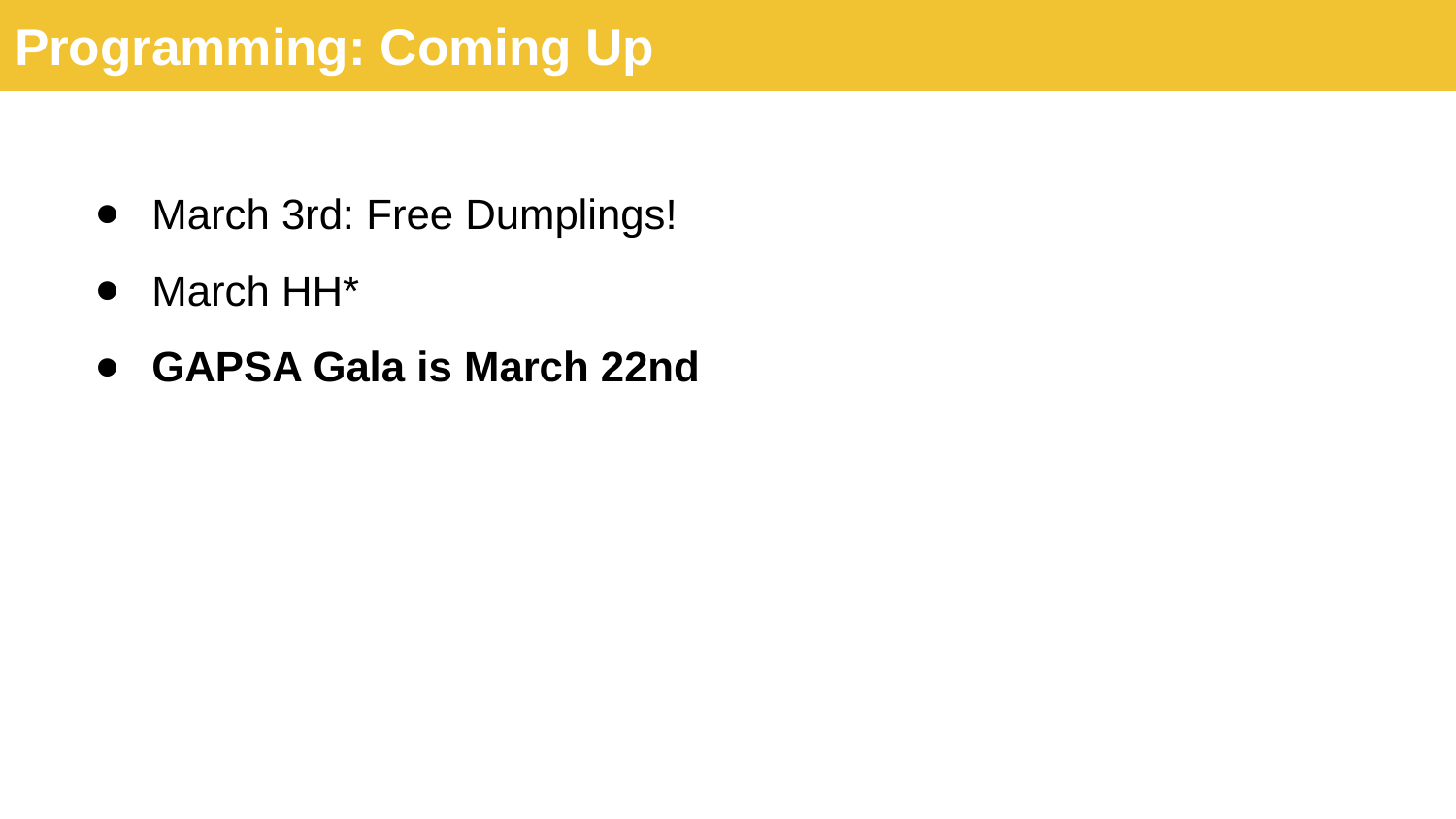

# Programming: Coming Up
March 3rd: Free Dumplings!
March HH*
GAPSA Gala is March 22nd